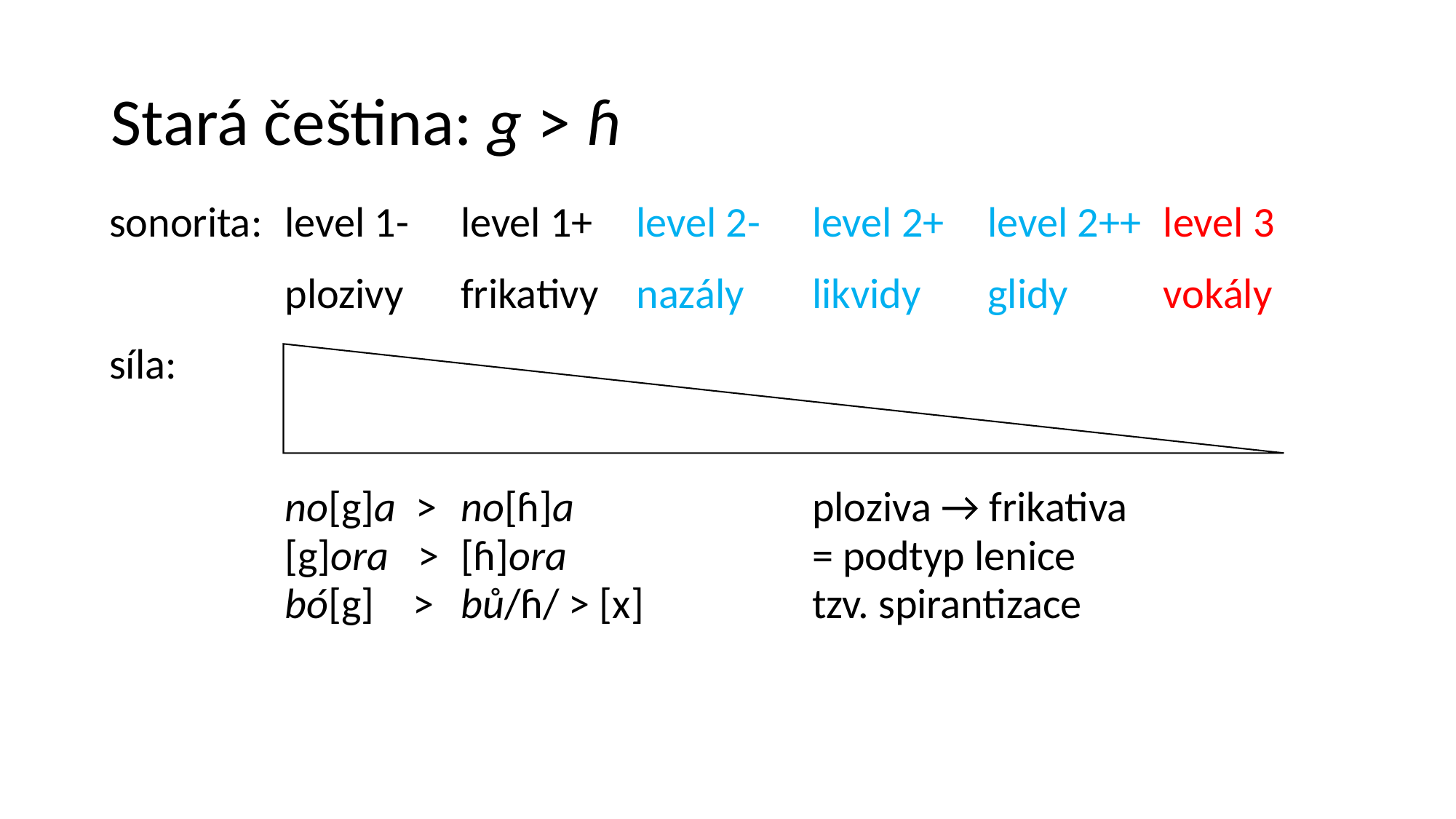

# Stará čeština: g > ɦ
| sonorita: | level 1- | level 1+ | level 2- | level 2+ | level 2++ | level 3 |
| --- | --- | --- | --- | --- | --- | --- |
|  | plozivy | frikativy | nazály | likvidy | glidy | vokály |
| síla: |  |  |  |  |  |  |
|  |  |  |  |  |  |  |
|  | no[g]a > [g]ora > bó[g] > | no[ɦ]a [ɦ]ora bů/ɦ/ > [x] |  | ploziva → frikativa = podtyp lenice tzv. spirantizace |  |  |